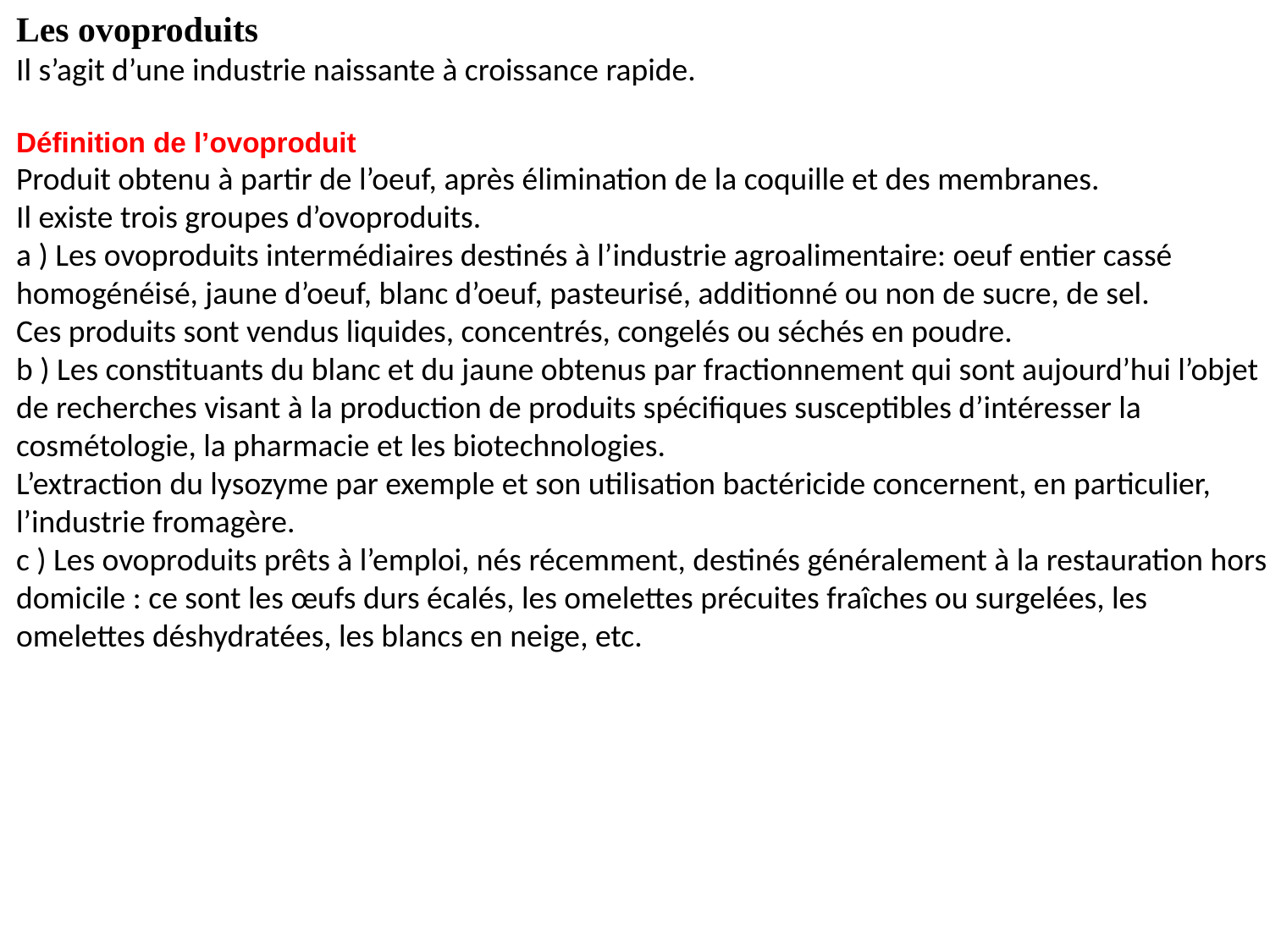

Les ovoproduits
Il s’agit d’une industrie naissante à croissance rapide.

Définition de l’ovoproduit
Produit obtenu à partir de l’oeuf, après élimination de la coquille et des membranes.
Il existe trois groupes d’ovoproduits.
a ) Les ovoproduits intermédiaires destinés à l’industrie agroalimentaire: oeuf entier cassé homogénéisé, jaune d’oeuf, blanc d’oeuf, pasteurisé, additionné ou non de sucre, de sel.             Ces produits sont vendus liquides, concentrés, congelés ou séchés en poudre.
b ) Les constituants du blanc et du jaune obtenus par fractionnement qui sont aujourd’hui l’objet de recherches visant à la production de produits spécifiques susceptibles d’intéresser la
cosmétologie, la pharmacie et les biotechnologies.
L’extraction du lysozyme par exemple et son utilisation bactéricide concernent, en particulier, l’industrie fromagère.
c ) Les ovoproduits prêts à l’emploi, nés récemment, destinés généralement à la restauration hors domicile : ce sont les œufs durs écalés, les omelettes précuites fraîches ou surgelées, les omelettes déshydratées, les blancs en neige, etc.